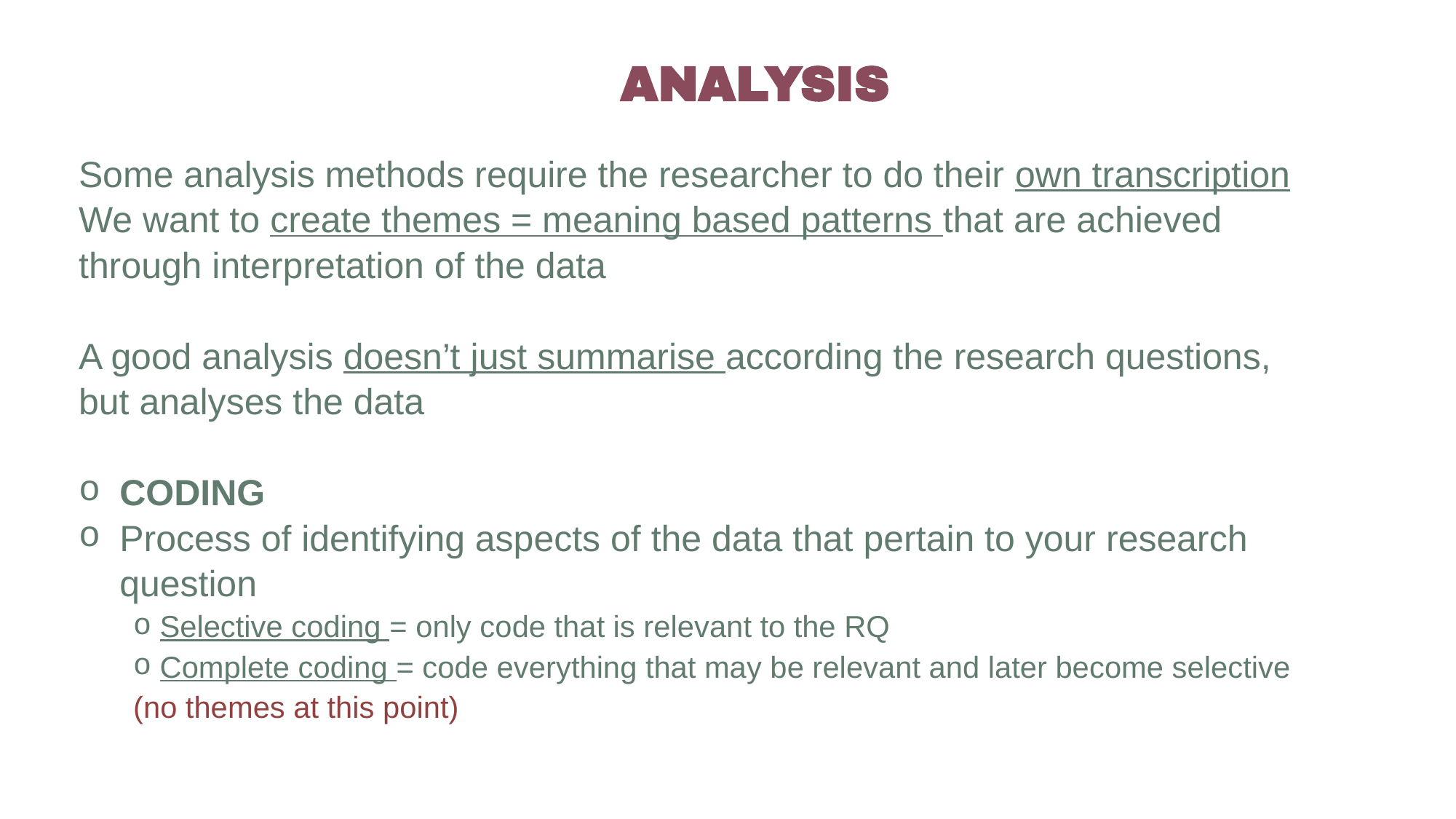

ANALYSIS

Some analysis methods require the researcher to do their own transcription
We want to create themes = meaning based patterns that are achieved through interpretation of the data

A good analysis doesn’t just summarise according the research questions, but analyses the data

CODING
Process of identifying aspects of the data that pertain to your research question
 Selective coding = only code that is relevant to the RQ
 Complete coding = code everything that may be relevant and later become selective
(no themes at this point)